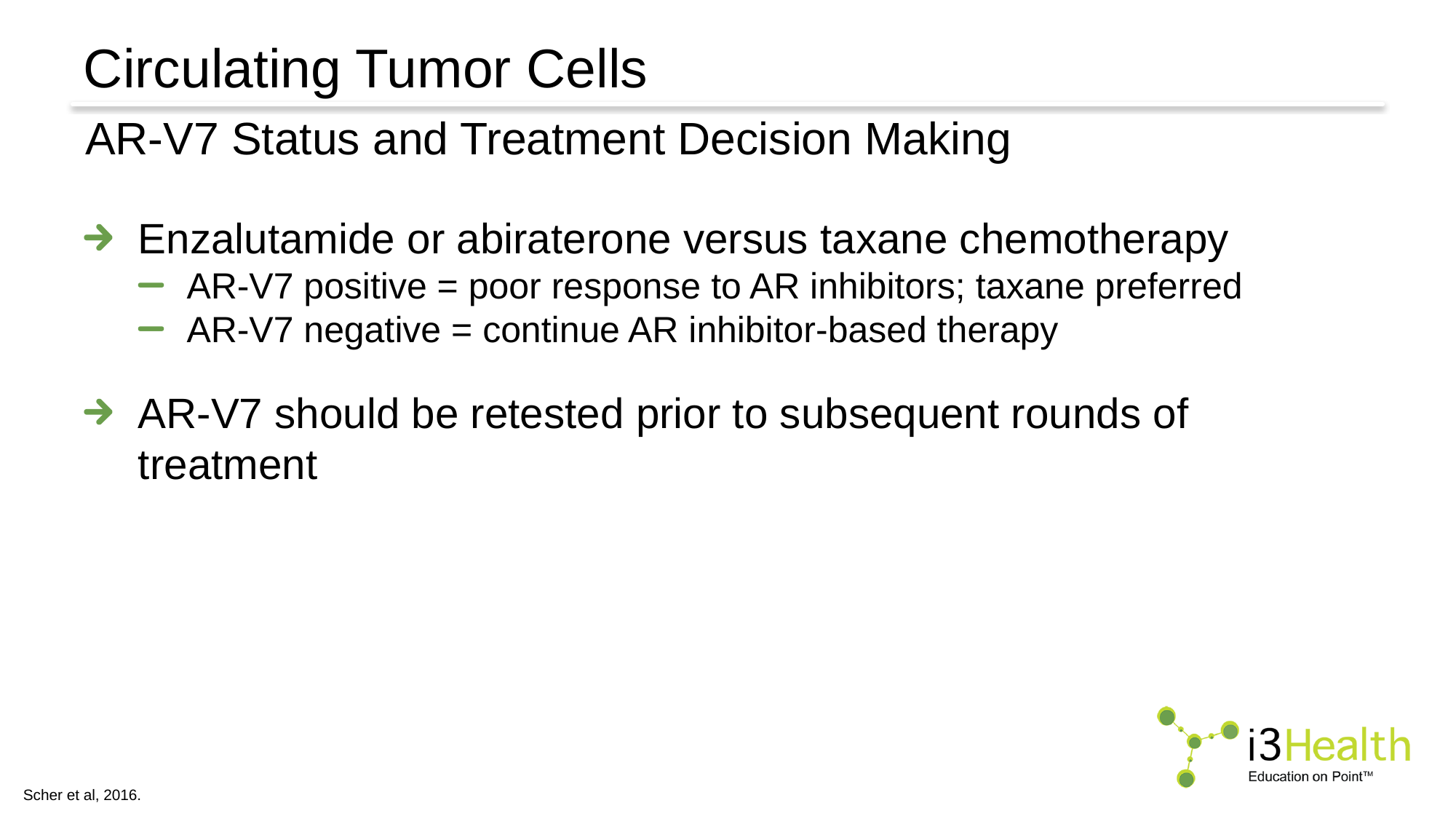

# Circulating Tumor Cells
AR-V7 Status and Treatment Decision Making
Enzalutamide or abiraterone versus taxane chemotherapy
AR-V7 positive = poor response to AR inhibitors; taxane preferred
AR-V7 negative = continue AR inhibitor-based therapy

AR-V7 should be retested prior to subsequent rounds of treatment
Scher et al, 2016.